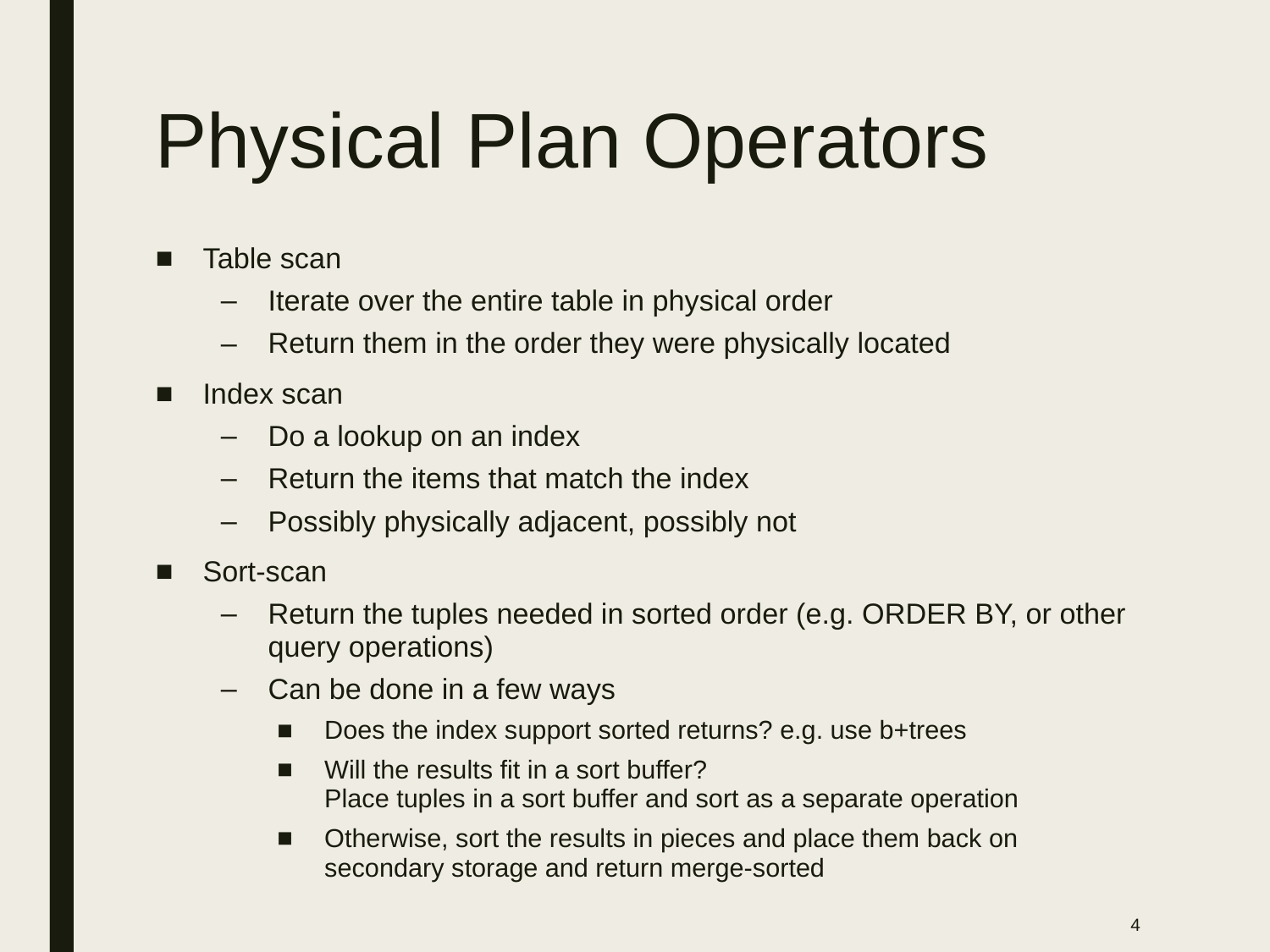

# Physical Plan Operators
Table scan
Iterate over the entire table in physical order
Return them in the order they were physically located
Index scan
Do a lookup on an index
Return the items that match the index
Possibly physically adjacent, possibly not
Sort-scan
Return the tuples needed in sorted order (e.g. ORDER BY, or other query operations)
Can be done in a few ways
Does the index support sorted returns? e.g. use b+trees
Will the results fit in a sort buffer?
Place tuples in a sort buffer and sort as a separate operation
Otherwise, sort the results in pieces and place them back on secondary storage and return merge-sorted
4